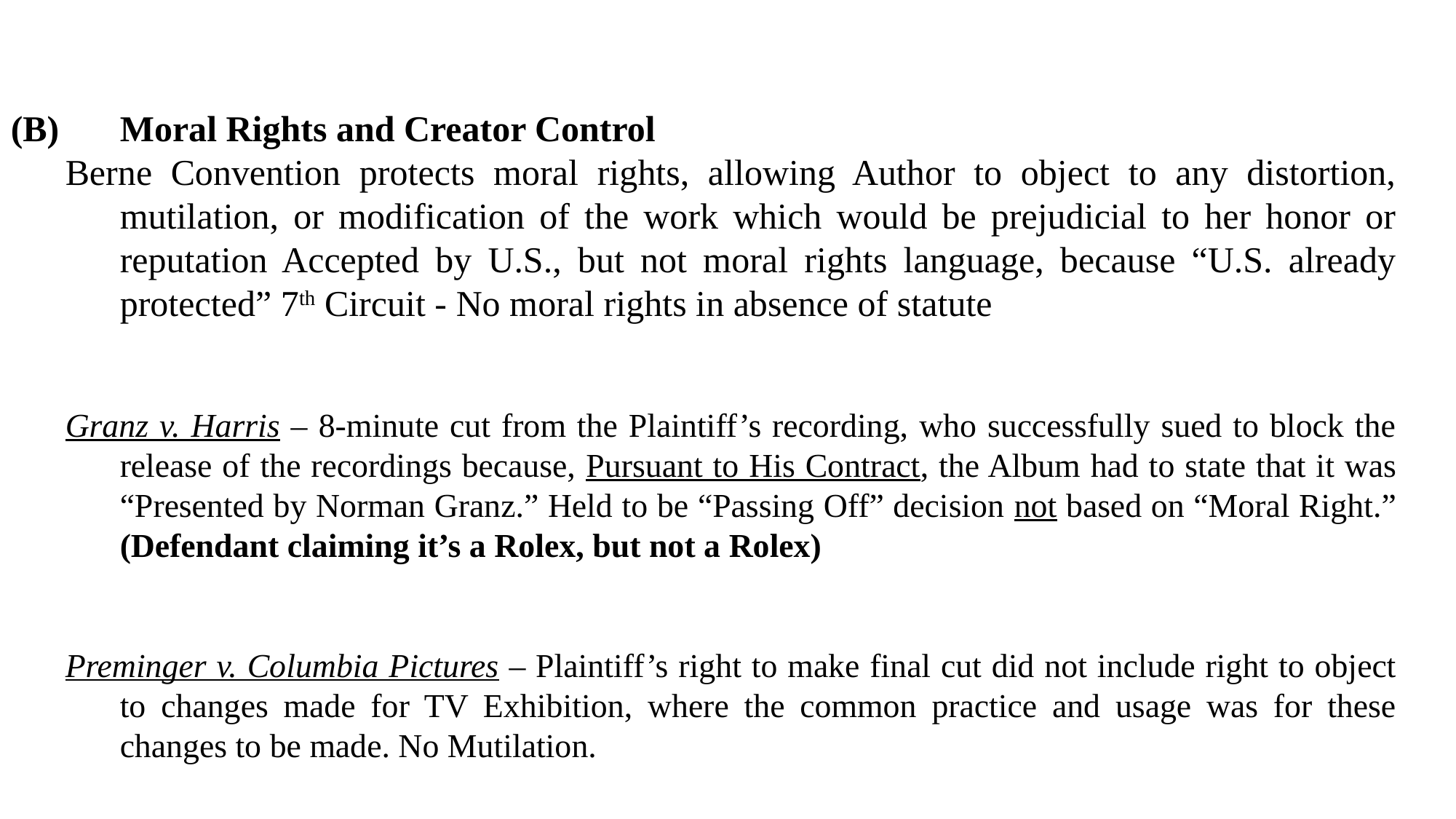

(B)	Moral Rights and Creator Control
Berne Convention protects moral rights, allowing Author to object to any distortion, mutilation, or modification of the work which would be prejudicial to her honor or reputation Accepted by U.S., but not moral rights language, because “U.S. already protected” 7th Circuit - No moral rights in absence of statute

Granz v. Harris – 8-minute cut from the Plaintiff’s recording, who successfully sued to block the release of the recordings because, Pursuant to His Contract, the Album had to state that it was “Presented by Norman Granz.” Held to be “Passing Off” decision not based on “Moral Right.” (Defendant claiming it’s a Rolex, but not a Rolex)

Preminger v. Columbia Pictures – Plaintiff’s right to make final cut did not include right to object to changes made for TV Exhibition, where the common practice and usage was for these changes to be made. No Mutilation.